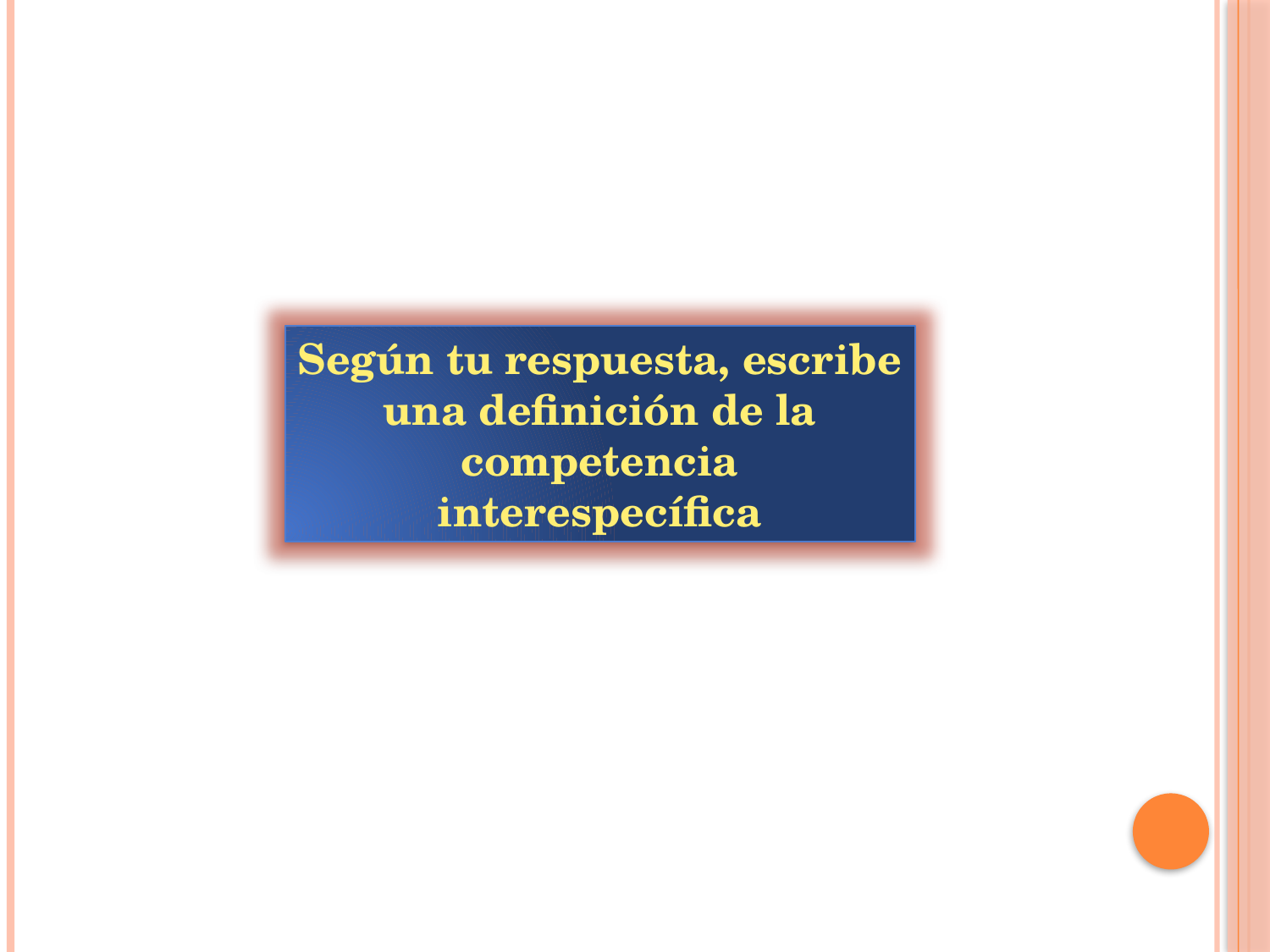

Según tu respuesta, escribe una definición de la competencia interespecífica